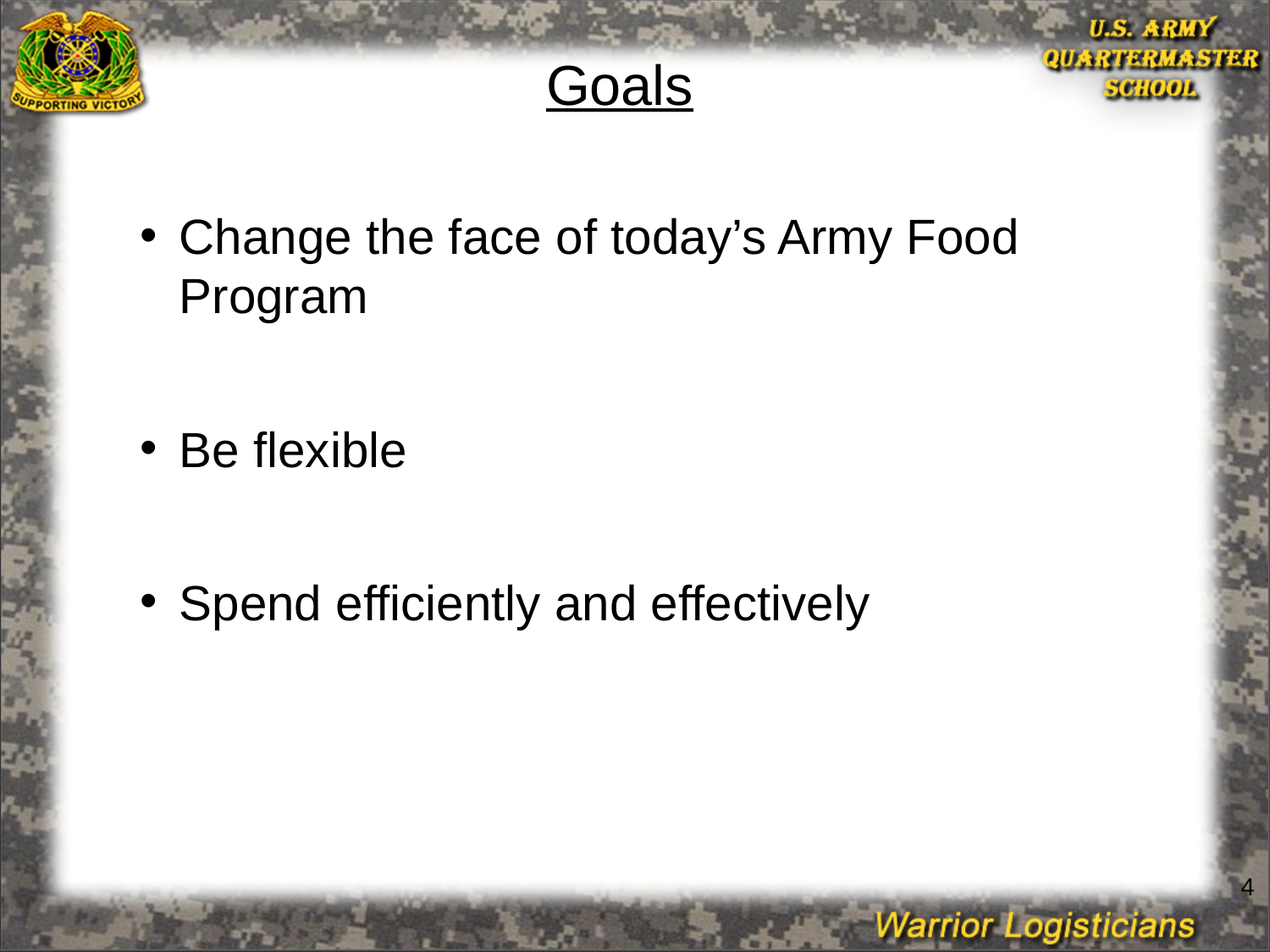

# Goals

Change the face of today’s Army Food Program

Be flexible

Spend efficiently and effectively
4